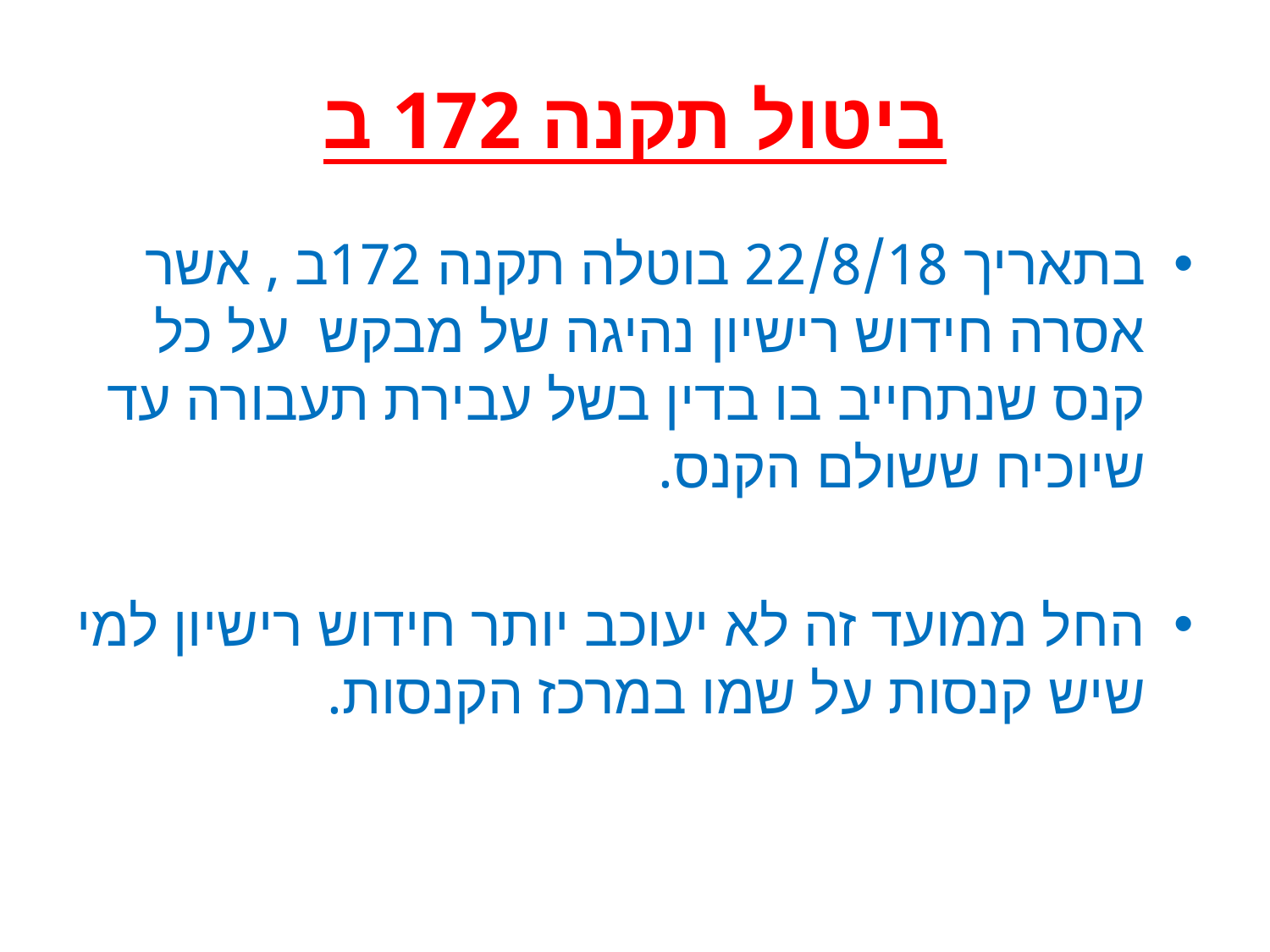

# ביטול תקנה 172 ב
בתאריך 22/8/18 בוטלה תקנה 172ב , אשר אסרה חידוש רישיון נהיגה של מבקש  על כל קנס שנתחייב בו בדין בשל עבירת תעבורה עד שיוכיח ששולם הקנס.

החל ממועד זה לא יעוכב יותר חידוש רישיון למי שיש קנסות על שמו במרכז הקנסות.